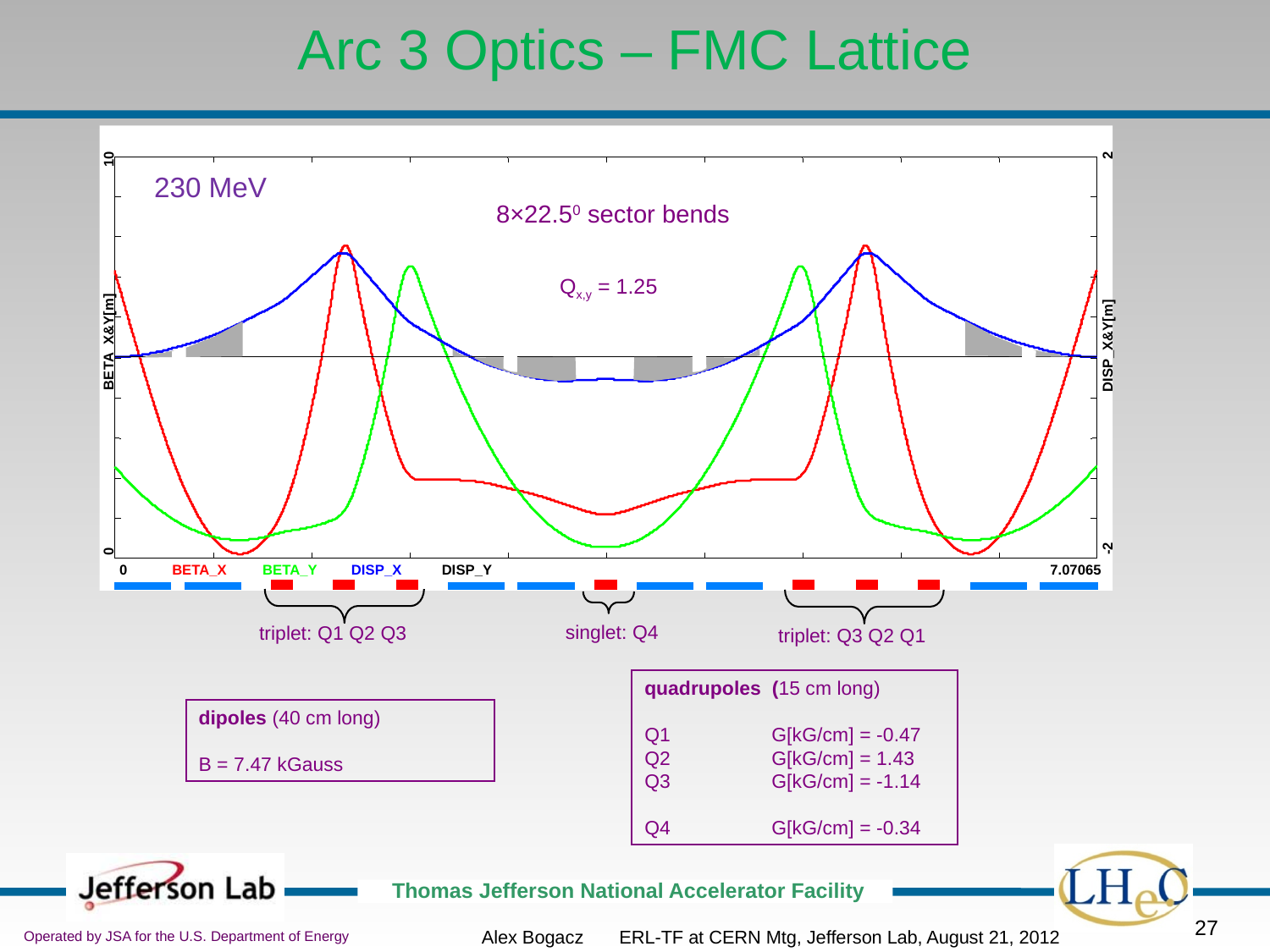

# Arc 3 Optics – FMC Lattice

2
10

BETA_X&Y[m]
DISP_X&Y[m]

-2
0

0
BETA_X
BETA_Y
DISP_X
DISP_Y
7.07065

230 MeV
8×22.50 sector bends
Qx,y = 1.25

singlet: Q4
triplet: Q1 Q2 Q3
triplet: Q3 Q2 Q1
quadrupoles  (15 cm long)

Q1 	G[kG/cm] = -0.47
Q2 	G[kG/cm] = 1.43
Q3 	G[kG/cm] = -1.14

Q4 	G[kG/cm] = -0.34
dipoles (40 cm long)

B = 7.47 kGauss
Alex Bogacz       ERL-TF at CERN Mtg, Jefferson Lab, August 21, 2012